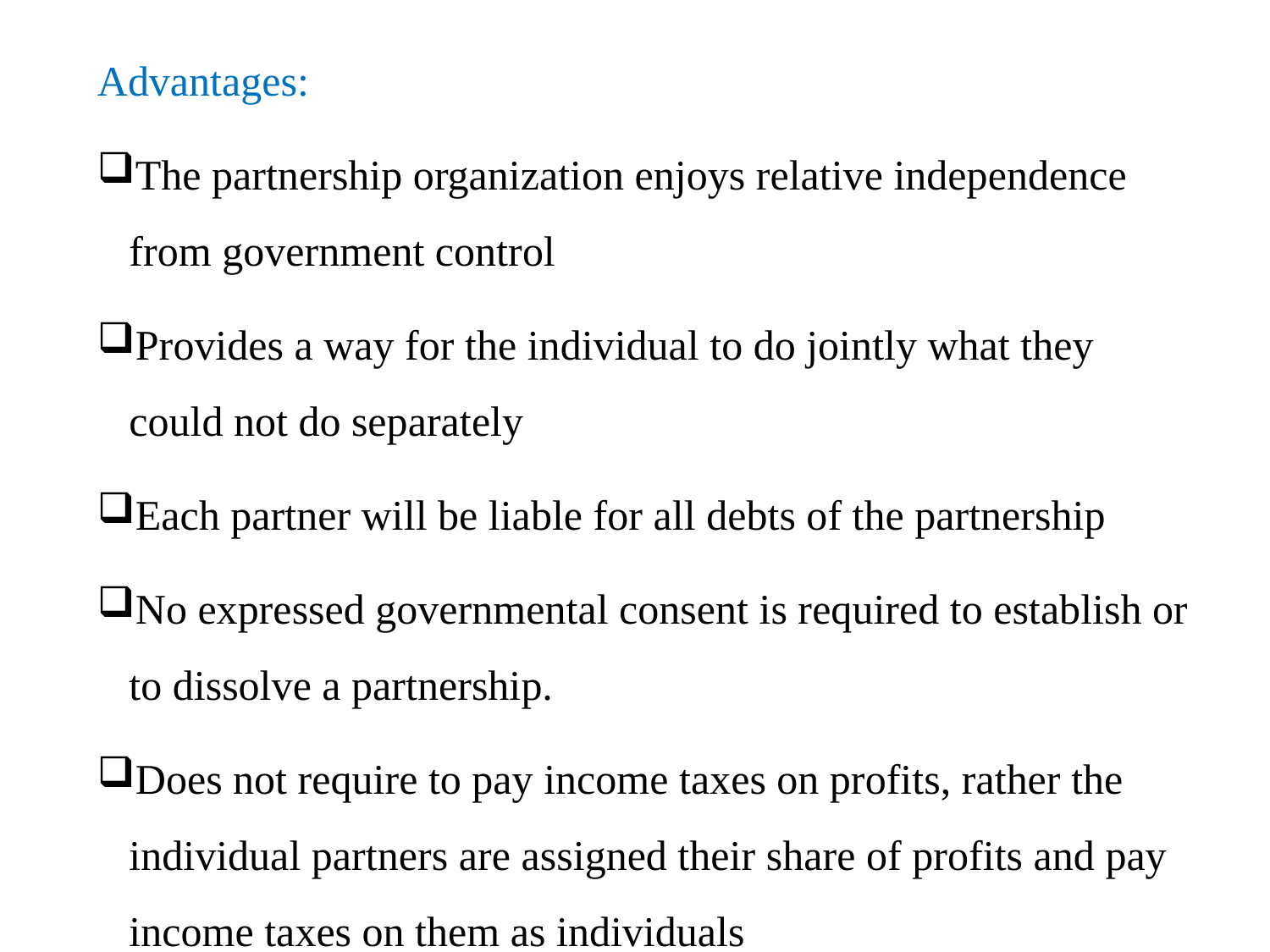

Advantages:
The partnership organization enjoys relative independence from government control
Provides a way for the individual to do jointly what they could not do separately
Each partner will be liable for all debts of the partnership
No expressed governmental consent is required to establish or to dissolve a partnership.
Does not require to pay income taxes on profits, rather the individual partners are assigned their share of profits and pay income taxes on them as individuals